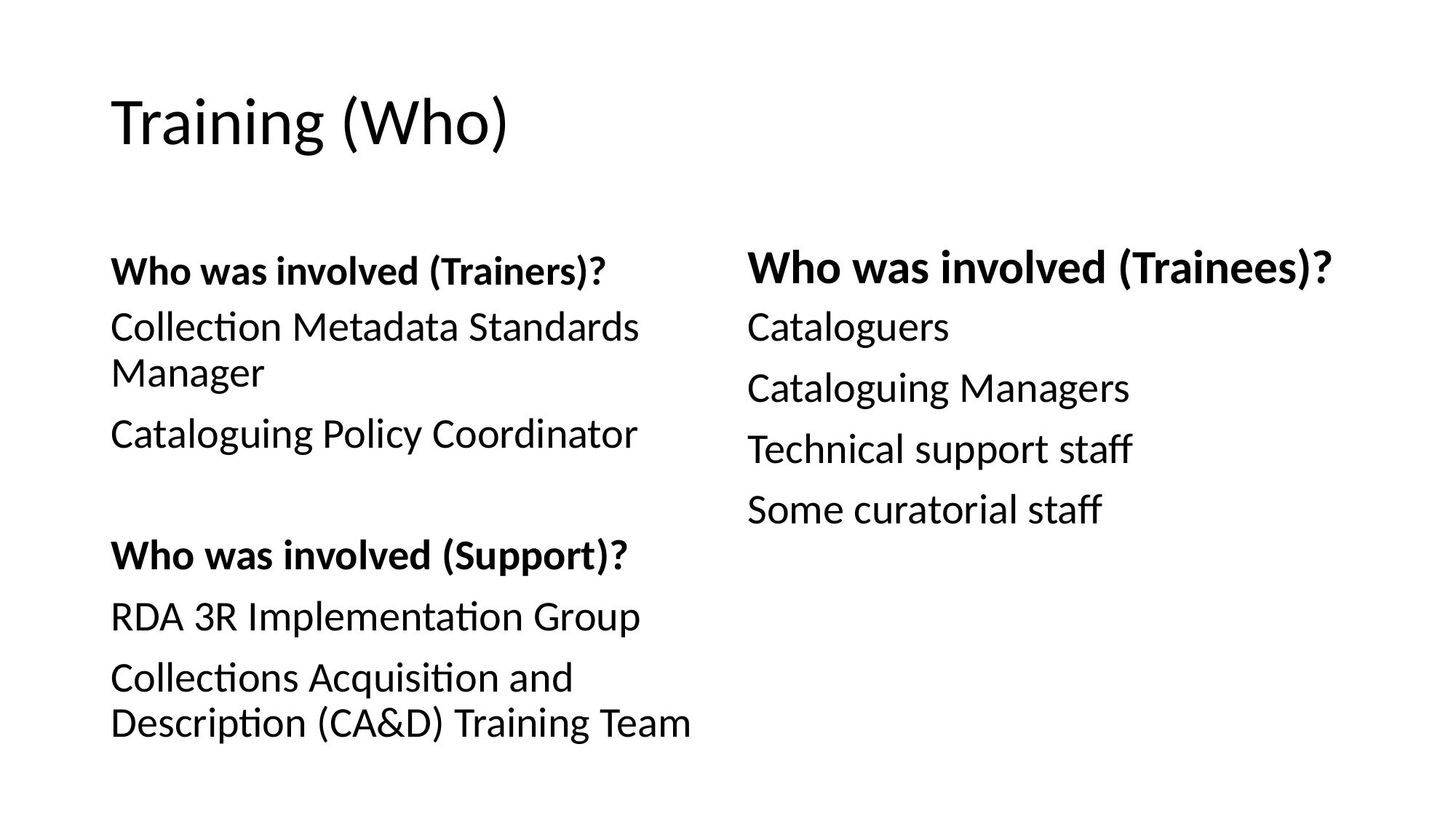

# Training (Who)

Who was involved (Trainers)?
Who was involved (Trainees)?
Collection Metadata Standards Manager
Cataloguing Policy Coordinator

Who was involved (Support)?
RDA 3R Implementation Group
Collections Acquisition and Description (CA&D) Training Team

Cataloguers
Cataloguing Managers
Technical support staff
Some curatorial staff